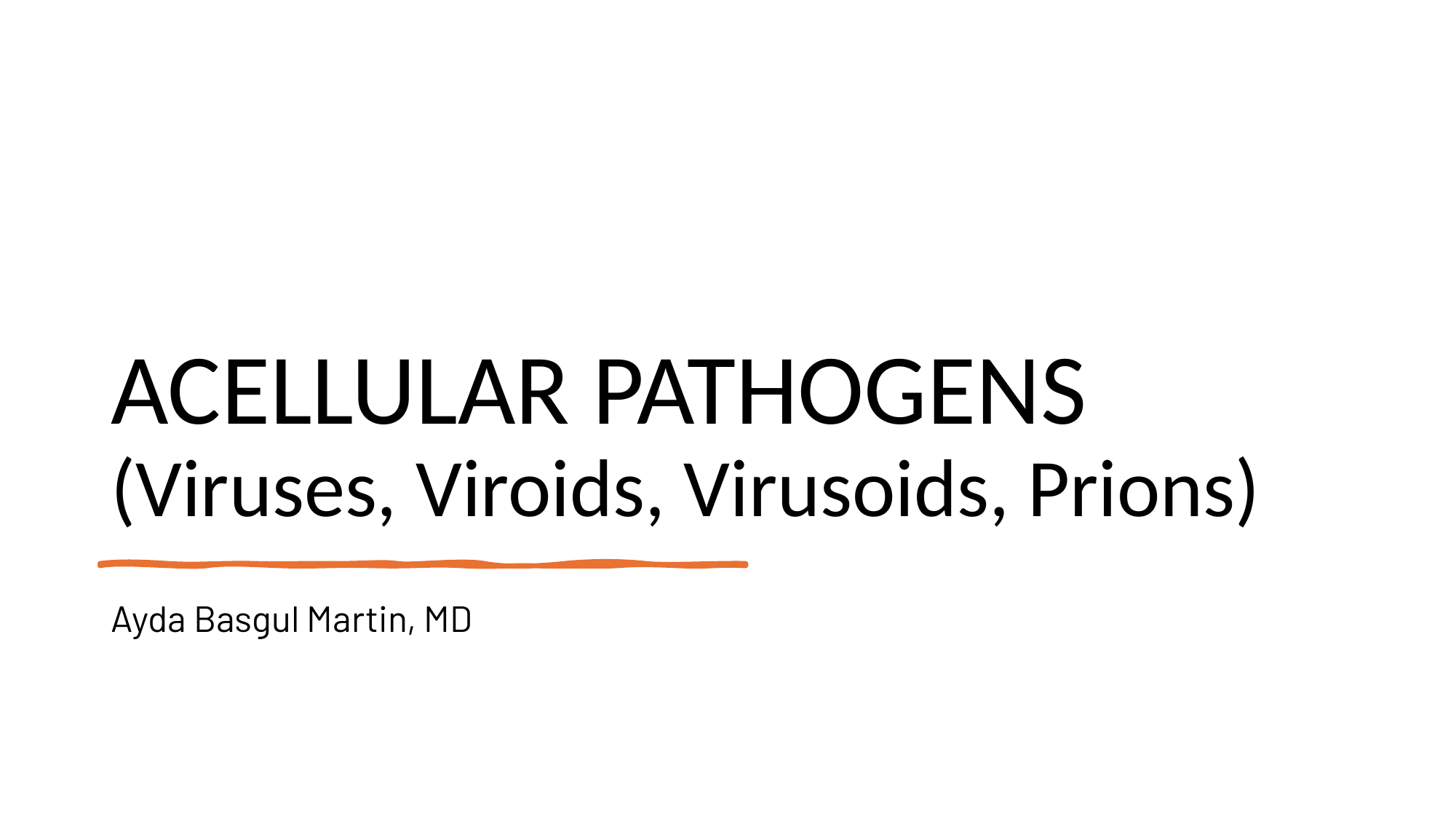

# ACELLULAR PATHOGENS (Viruses, Viroids, Virusoids, Prions)

Ayda Basgul Martin, MD